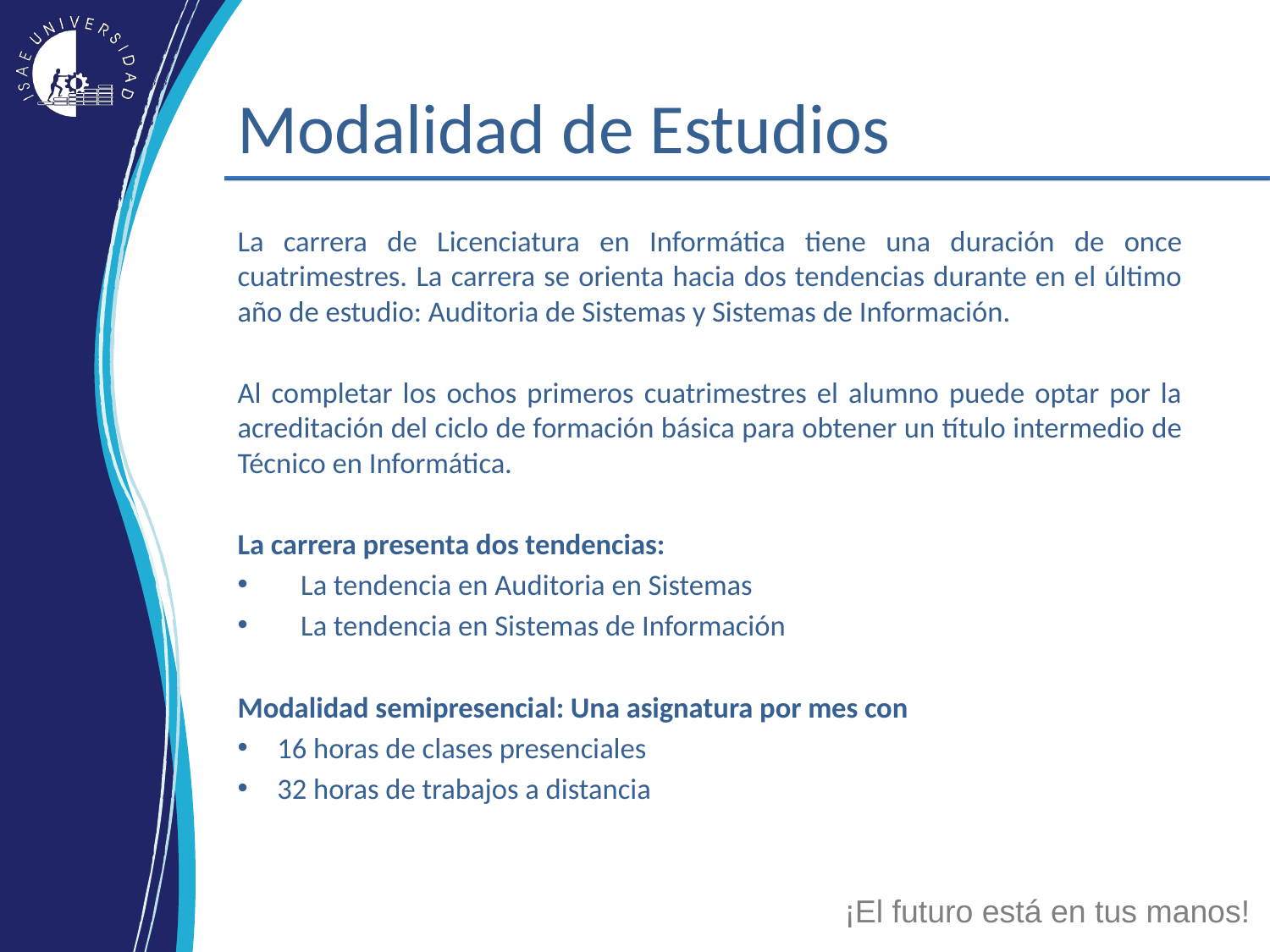

# Modalidad de Estudios
La carrera de Licenciatura en Informática tiene una duración de once cuatrimestres. La carrera se orienta hacia dos tendencias durante en el último año de estudio: Auditoria de Sistemas y Sistemas de Información.

Al completar los ochos primeros cuatrimestres el alumno puede optar por la acreditación del ciclo de formación básica para obtener un título intermedio de Técnico en Informática.

La carrera presenta dos tendencias:
La tendencia en Auditoria en Sistemas
La tendencia en Sistemas de Información

Modalidad semipresencial: Una asignatura por mes con
16 horas de clases presenciales
32 horas de trabajos a distancia